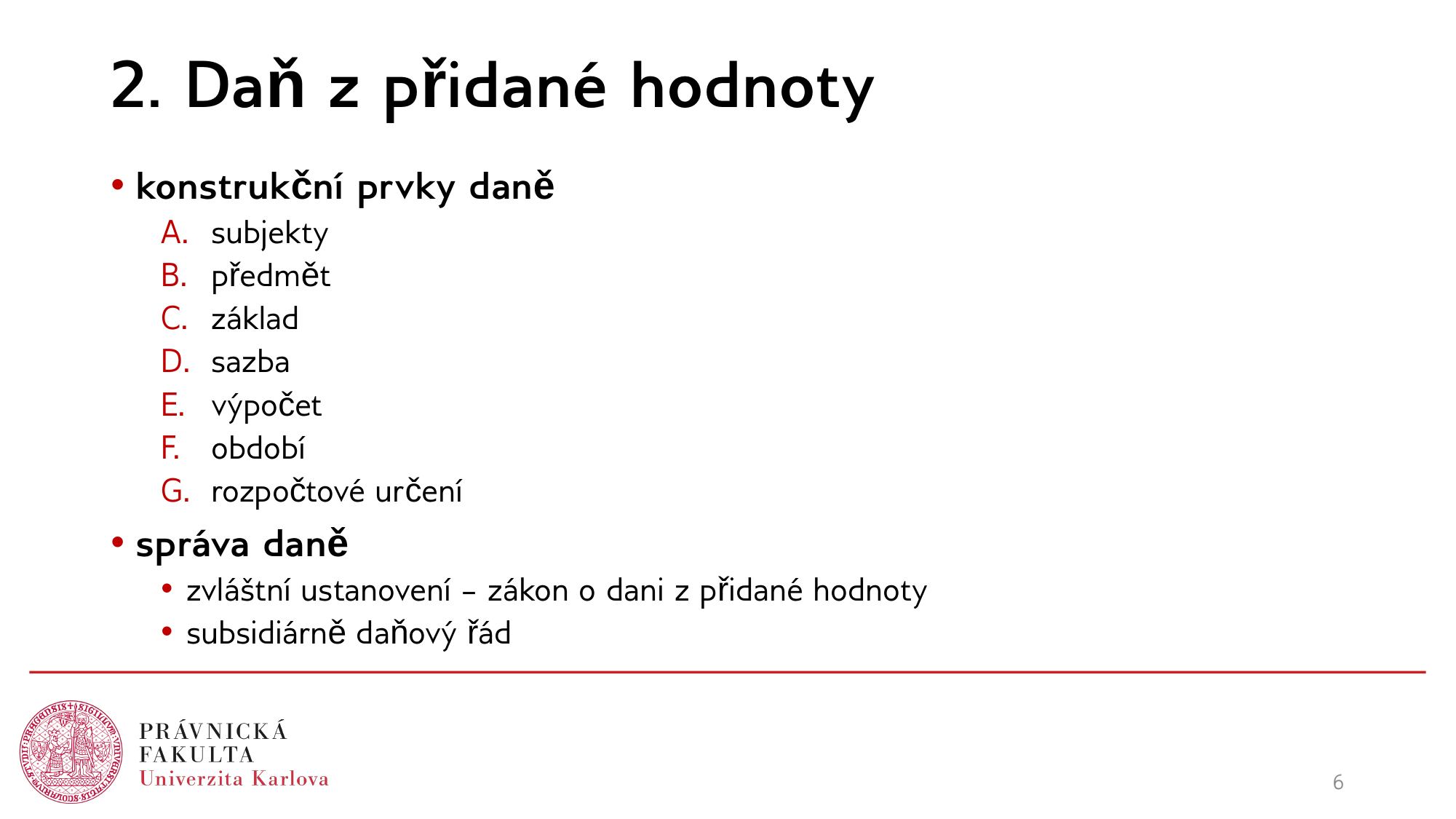

# 2. Daň z přidané hodnoty
konstrukční prvky daně
subjekty
předmět
základ
sazba
výpočet
období
rozpočtové určení
správa daně
zvláštní ustanovení – zákon o dani z přidané hodnoty
subsidiárně daňový řád
6